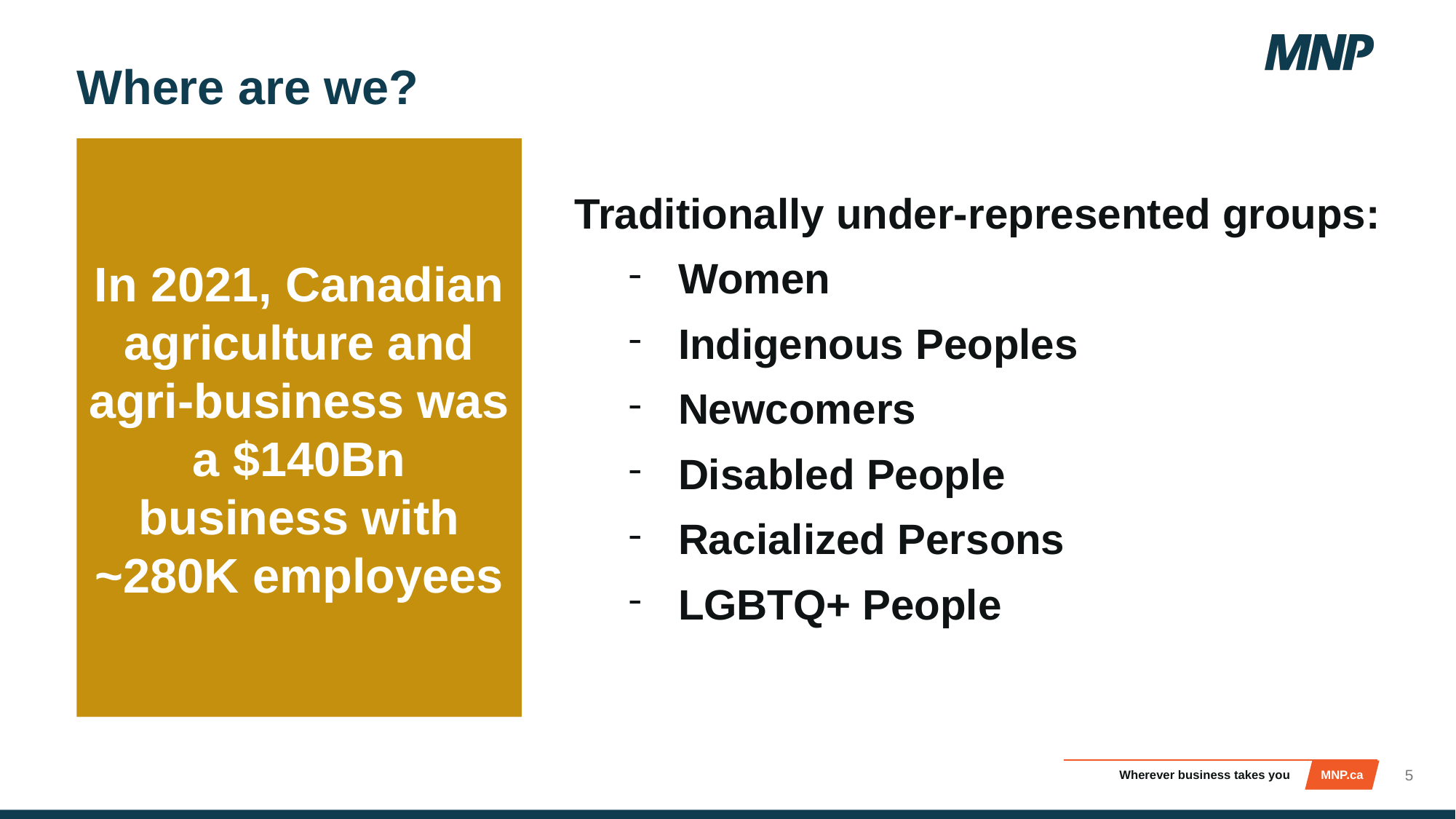

# Where are we?
In 2021, Canadian agriculture and agri-business was a $140Bn business with ~280K employees
Traditionally under-represented groups:
Women
Indigenous Peoples
Newcomers
Disabled People
Racialized Persons
LGBTQ+ People

5